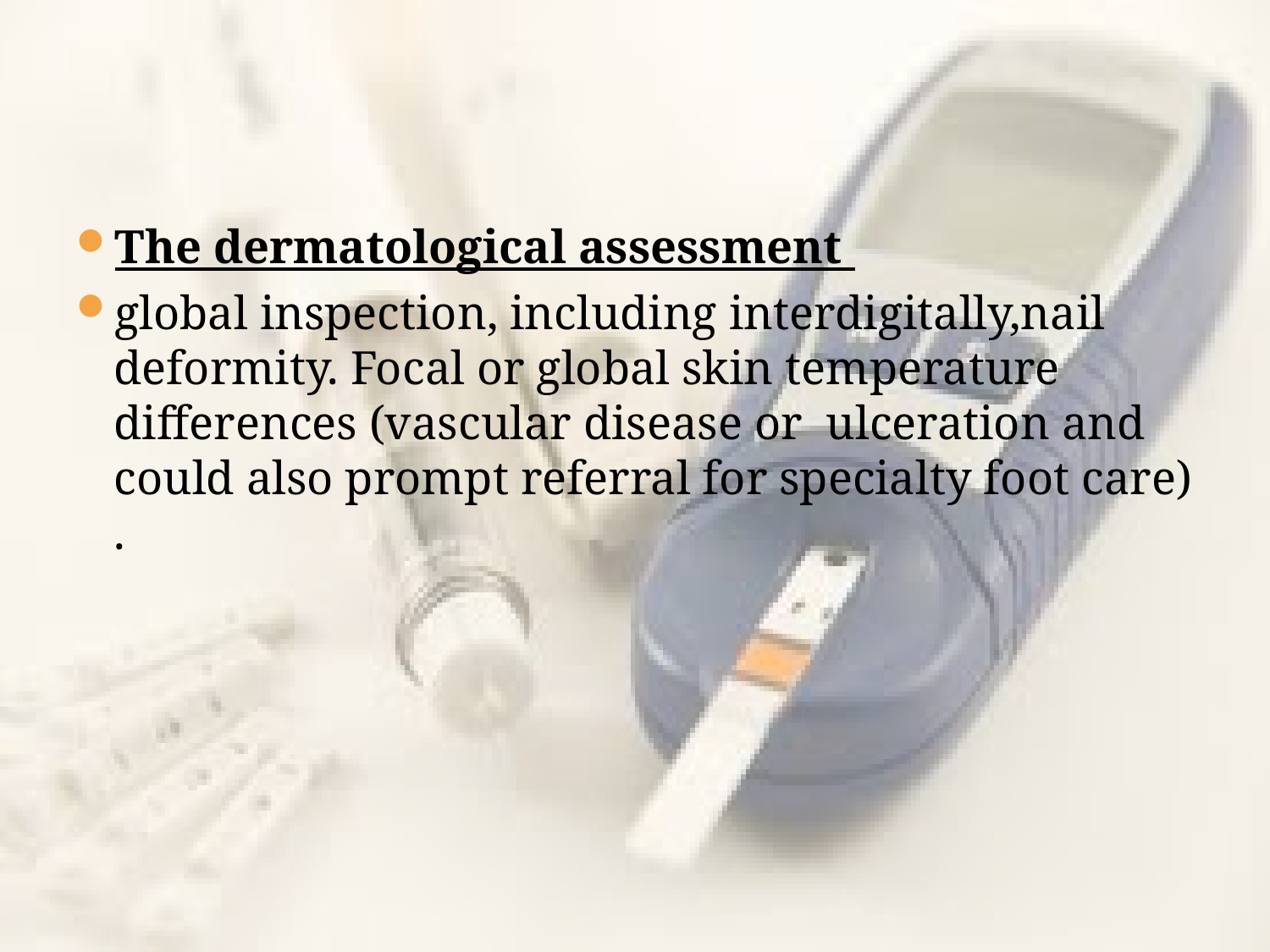

The dermatological assessment
global inspection, including interdigitally,nail deformity. Focal or global skin temperature differences (vascular disease or  ulceration and could also prompt referral for specialty foot care) .